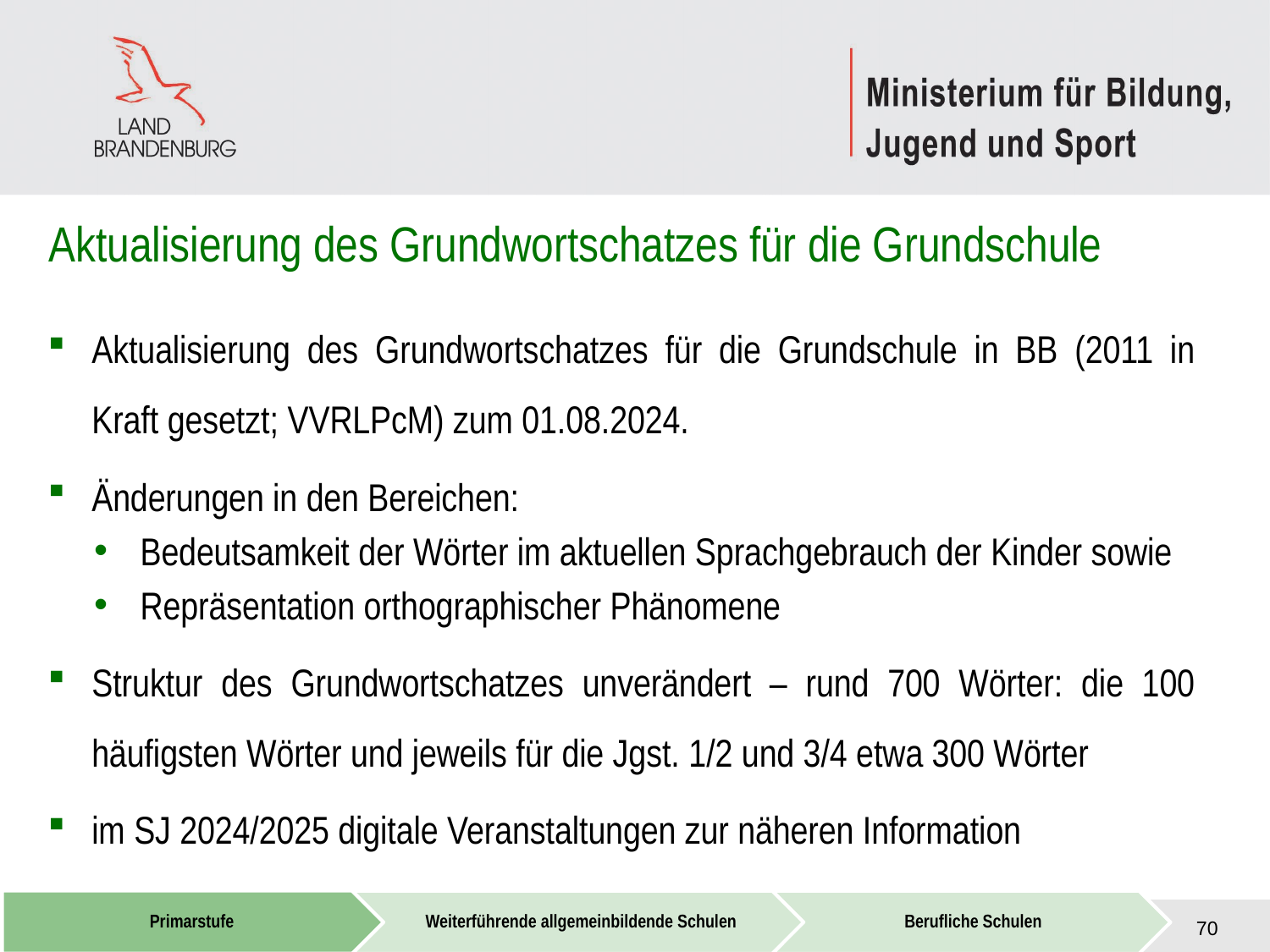

# Aktualisierung des Grundwortschatzes für die Grundschule
Aktualisierung des Grundwortschatzes für die Grundschule in BB (2011 in Kraft gesetzt; VVRLPcM) zum 01.08.2024.
Änderungen in den Bereichen:
Bedeutsamkeit der Wörter im aktuellen Sprachgebrauch der Kinder sowie
Repräsentation orthographischer Phänomene
Struktur des Grundwortschatzes unverändert – rund 700 Wörter: die 100 häufigsten Wörter und jeweils für die Jgst. 1/2 und 3/4 etwa 300 Wörter
im SJ 2024/2025 digitale Veranstaltungen zur näheren Information

Primarstufe
Weiterführende allgemeinbildende Schulen
Berufliche Schulen
70